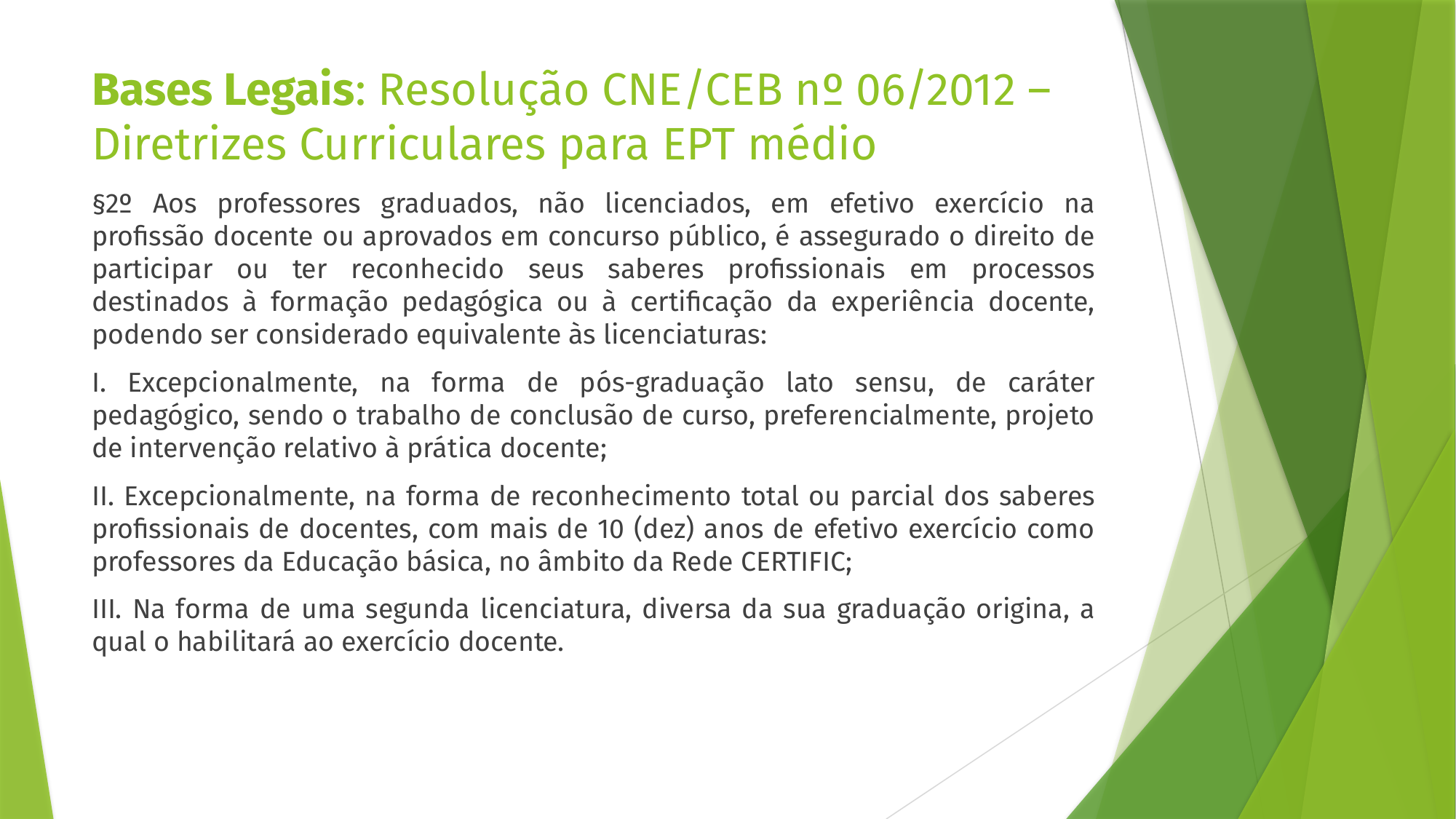

# Bases Legais: Resolução CNE/CEB nº 06/2012 – Diretrizes Curriculares para EPT médio
§2º Aos professores graduados, não licenciados, em efetivo exercício na profissão docente ou aprovados em concurso público, é assegurado o direito de participar ou ter reconhecido seus saberes profissionais em processos destinados à formação pedagógica ou à certificação da experiência docente, podendo ser considerado equivalente às licenciaturas:
I. Excepcionalmente, na forma de pós-graduação lato sensu, de caráter pedagógico, sendo o trabalho de conclusão de curso, preferencialmente, projeto de intervenção relativo à prática docente;
II. Excepcionalmente, na forma de reconhecimento total ou parcial dos saberes profissionais de docentes, com mais de 10 (dez) anos de efetivo exercício como professores da Educação básica, no âmbito da Rede CERTIFIC;
III. Na forma de uma segunda licenciatura, diversa da sua graduação origina, a qual o habilitará ao exercício docente.